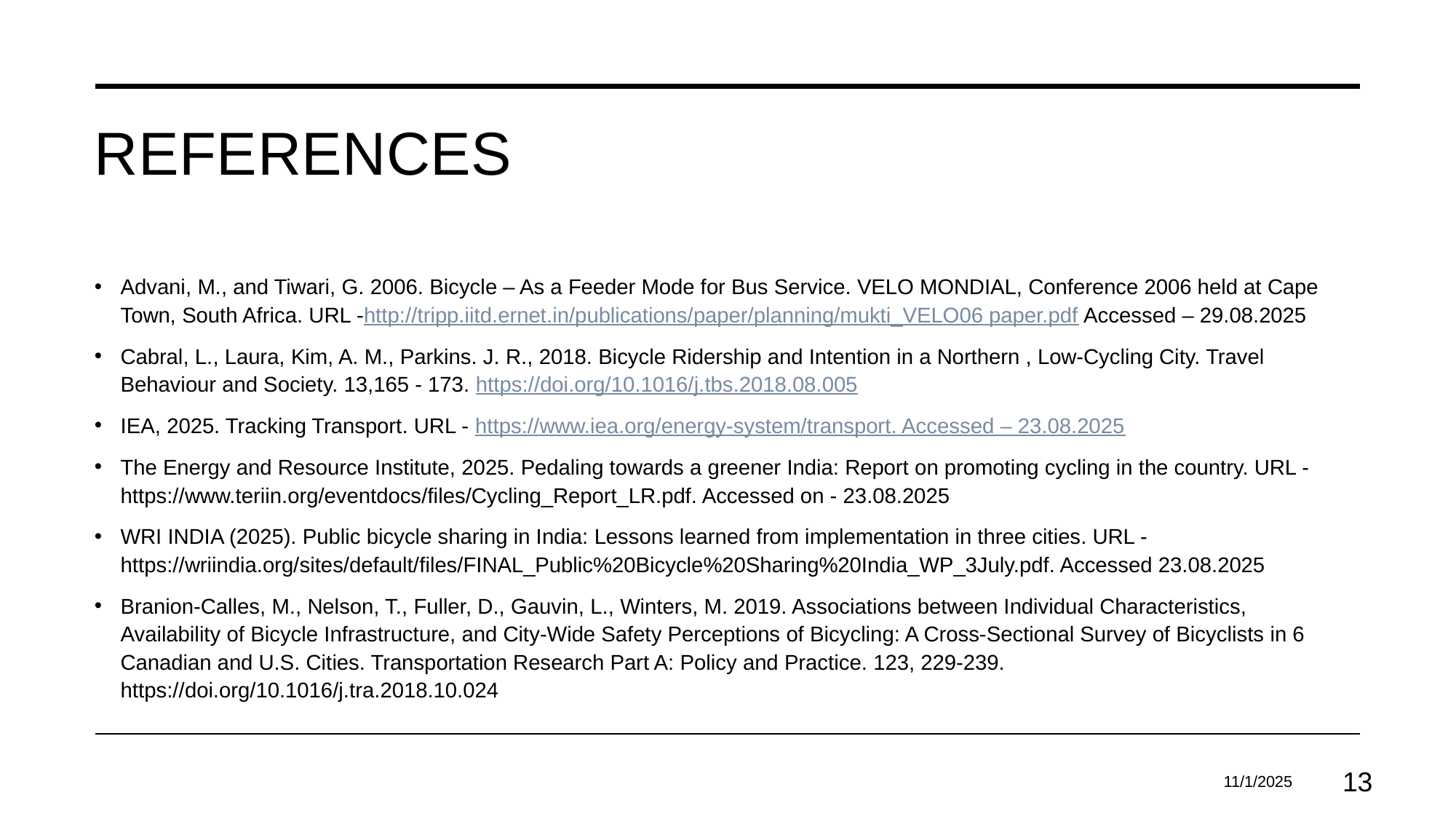

# References
Advani, M., and Tiwari, G. 2006. Bicycle – As a Feeder Mode for Bus Service. VELO MONDIAL, Conference 2006 held at Cape Town, South Africa. URL -http://tripp.iitd.ernet.in/publications/paper/planning/mukti_VELO06 paper.pdf Accessed – 29.08.2025
Cabral, L., Laura, Kim, A. M., Parkins. J. R., 2018. Bicycle Ridership and Intention in a Northern , Low-Cycling City. Travel Behaviour and Society. 13,165 - 173. https://doi.org/10.1016/j.tbs.2018.08.005
IEA, 2025. Tracking Transport. URL - https://www.iea.org/energy-system/transport. Accessed – 23.08.2025
The Energy and Resource Institute, 2025. Pedaling towards a greener India: Report on promoting cycling in the country. URL - https://www.teriin.org/eventdocs/files/Cycling_Report_LR.pdf. Accessed on - 23.08.2025
WRI INDIA (2025). Public bicycle sharing in India: Lessons learned from implementation in three cities. URL - https://wriindia.org/sites/default/files/FINAL_Public%20Bicycle%20Sharing%20India_WP_3July.pdf. Accessed 23.08.2025
Branion-Calles, M., Nelson, T., Fuller, D., Gauvin, L., Winters, M. 2019. Associations between Individual Characteristics, Availability of Bicycle Infrastructure, and City-Wide Safety Perceptions of Bicycling: A Cross-Sectional Survey of Bicyclists in 6 Canadian and U.S. Cities. Transportation Research Part A: Policy and Practice. 123, 229-239. https://doi.org/10.1016/j.tra.2018.10.024

11/1/2025
13